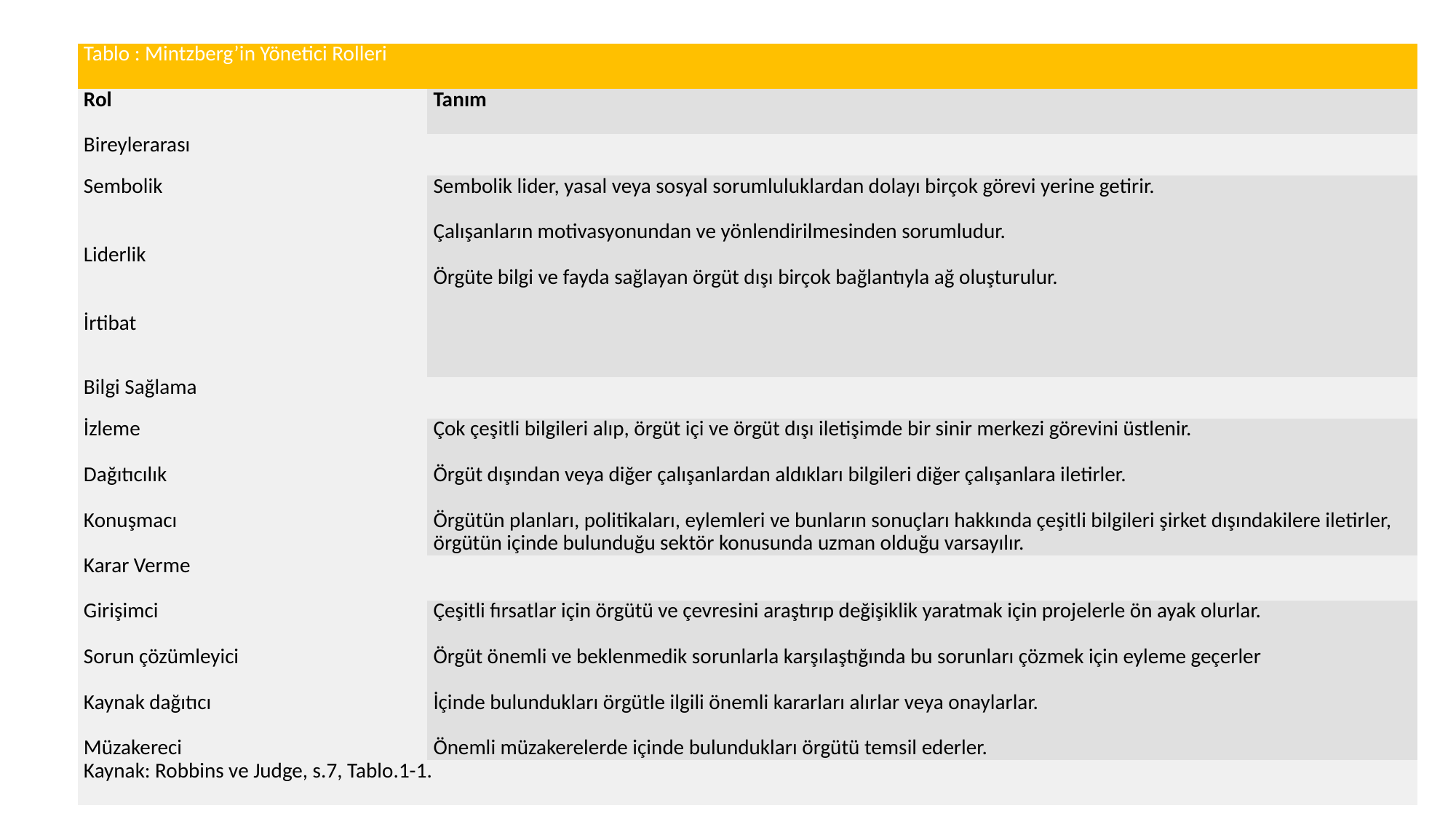

| Tablo : Mintzberg’in Yönetici Rolleri |  |
| --- | --- |
| Rol | Tanım |
| Bireylerarası |  |
| Sembolik     Liderlik     İrtibat | Sembolik lider, yasal veya sosyal sorumluluklardan dolayı birçok görevi yerine getirir.   Çalışanların motivasyonundan ve yönlendirilmesinden sorumludur.   Örgüte bilgi ve fayda sağlayan örgüt dışı birçok bağlantıyla ağ oluşturulur. |
| Bilgi Sağlama |  |
| İzleme Dağıtıcılık Konuşmacı | Çok çeşitli bilgileri alıp, örgüt içi ve örgüt dışı iletişimde bir sinir merkezi görevini üstlenir. Örgüt dışından veya diğer çalışanlardan aldıkları bilgileri diğer çalışanlara iletirler. Örgütün planları, politikaları, eylemleri ve bunların sonuçları hakkında çeşitli bilgileri şirket dışındakilere iletirler, örgütün içinde bulunduğu sektör konusunda uzman olduğu varsayılır. |
| Karar Verme |  |
| Girişimci Sorun çözümleyici Kaynak dağıtıcı Müzakereci | Çeşitli fırsatlar için örgütü ve çevresini araştırıp değişiklik yaratmak için projelerle ön ayak olurlar. Örgüt önemli ve beklenmedik sorunlarla karşılaştığında bu sorunları çözmek için eyleme geçerler İçinde bulundukları örgütle ilgili önemli kararları alırlar veya onaylarlar. Önemli müzakerelerde içinde bulundukları örgütü temsil ederler. |
| Kaynak: Robbins ve Judge, s.7, Tablo.1-1. |  |
#